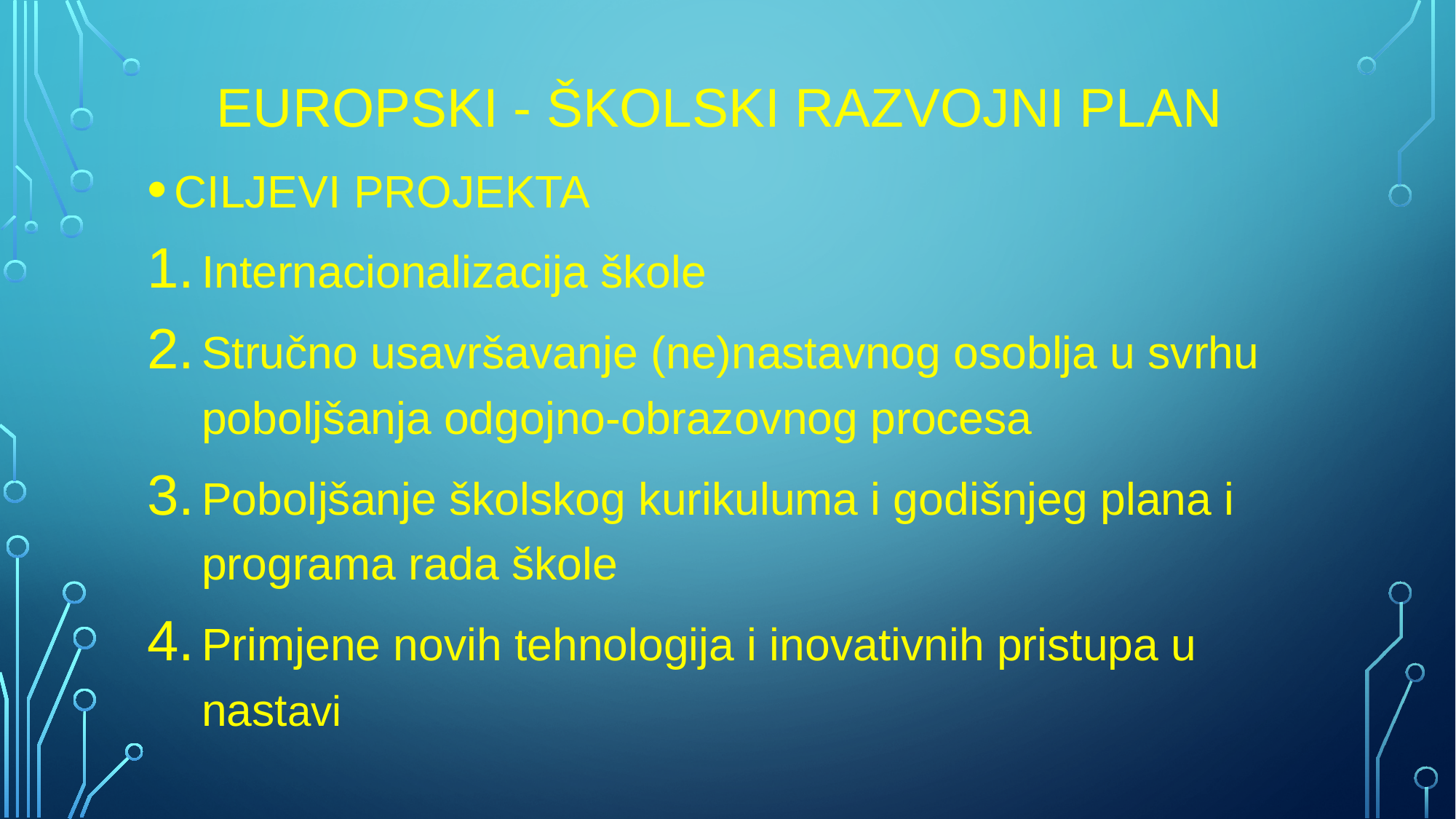

# EUROPSKI - Školski razvojni plan
CILJEVI PROJEKTA
Internacionalizacija škole
Stručno usavršavanje (ne)nastavnog osoblja u svrhu poboljšanja odgojno-obrazovnog procesa
Poboljšanje školskog kurikuluma i godišnjeg plana i programa rada škole
Primjene novih tehnologija i inovativnih pristupa u nastavi